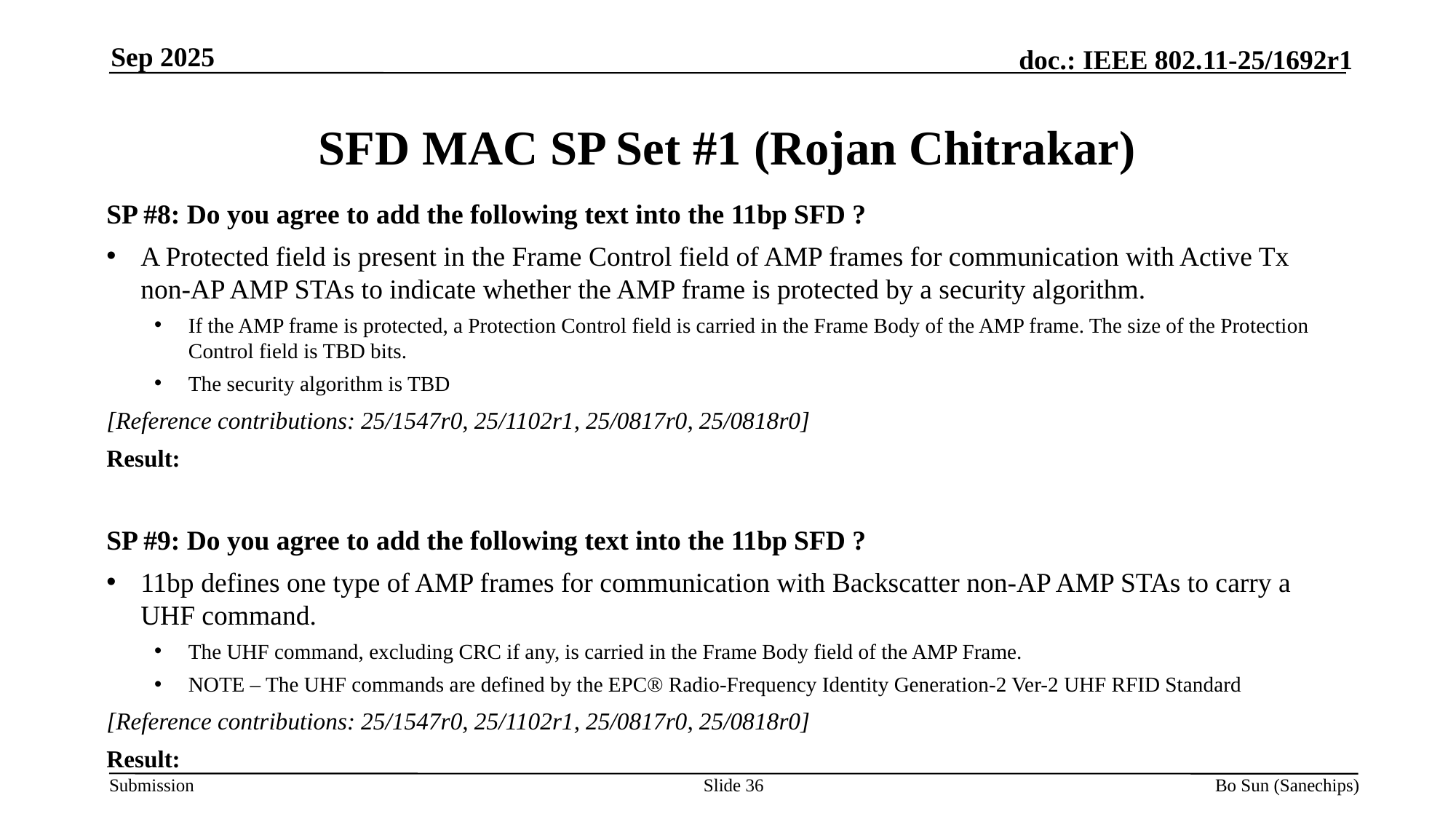

Sep 2025
# SFD MAC SP Set #1 (Rojan Chitrakar)
SP #8: Do you agree to add the following text into the 11bp SFD ?
A Protected field is present in the Frame Control field of AMP frames for communication with Active Tx non-AP AMP STAs to indicate whether the AMP frame is protected by a security algorithm.
If the AMP frame is protected, a Protection Control field is carried in the Frame Body of the AMP frame. The size of the Protection Control field is TBD bits.
The security algorithm is TBD
[Reference contributions: 25/1547r0, 25/1102r1, 25/0817r0, 25/0818r0]
Result:

SP #9: Do you agree to add the following text into the 11bp SFD ?
11bp defines one type of AMP frames for communication with Backscatter non-AP AMP STAs to carry a UHF command.
The UHF command, excluding CRC if any, is carried in the Frame Body field of the AMP Frame.
NOTE – The UHF commands are defined by the EPC® Radio-Frequency Identity Generation-2 Ver-2 UHF RFID Standard
[Reference contributions: 25/1547r0, 25/1102r1, 25/0817r0, 25/0818r0]
Result:
Slide 36
Bo Sun (Sanechips)